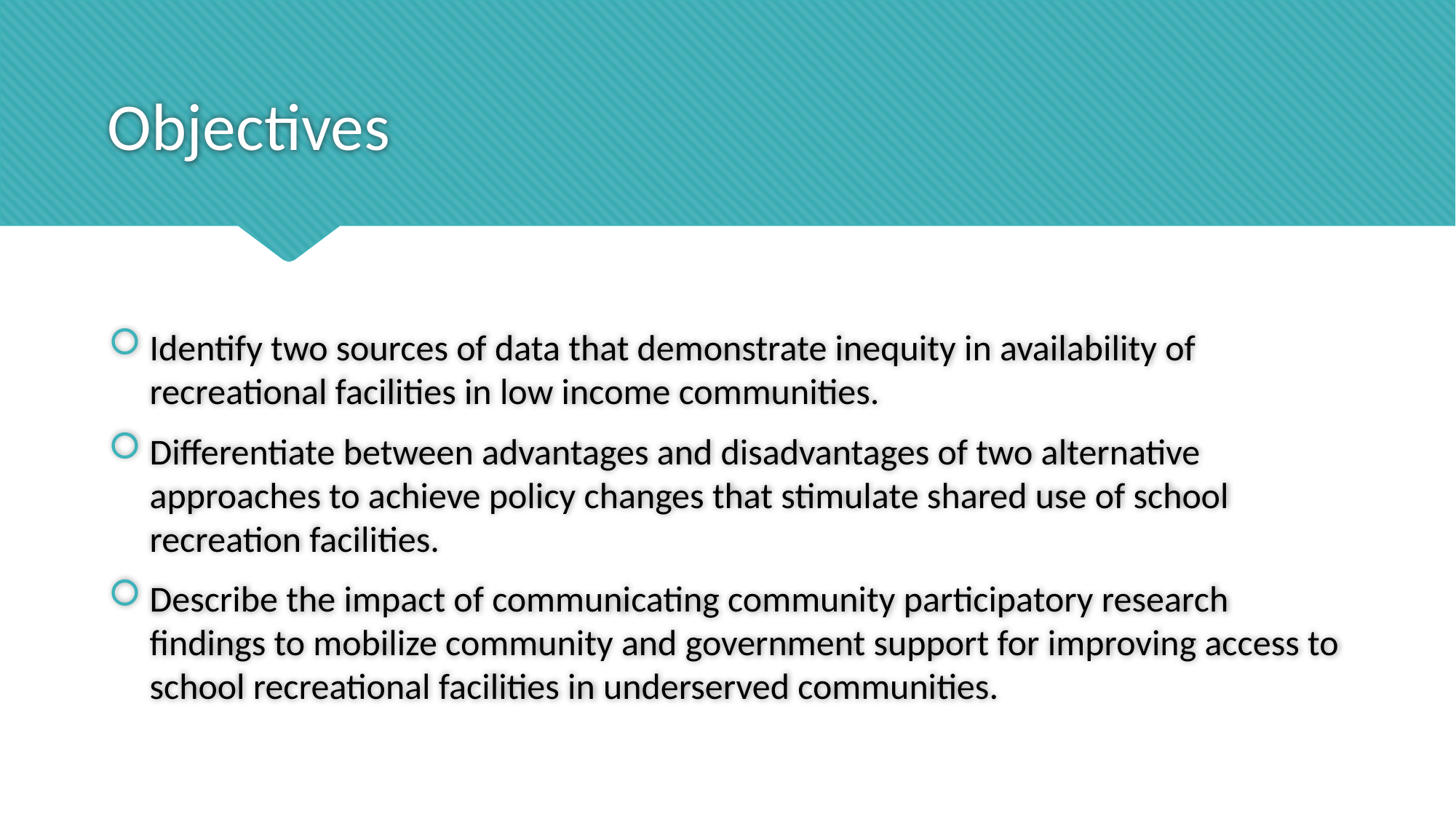

# Objectives
Identify two sources of data that demonstrate inequity in availability of recreational facilities in low income communities.
Differentiate between advantages and disadvantages of two alternative approaches to achieve policy changes that stimulate shared use of school recreation facilities.
Describe the impact of communicating community participatory research findings to mobilize community and government support for improving access to school recreational facilities in underserved communities.